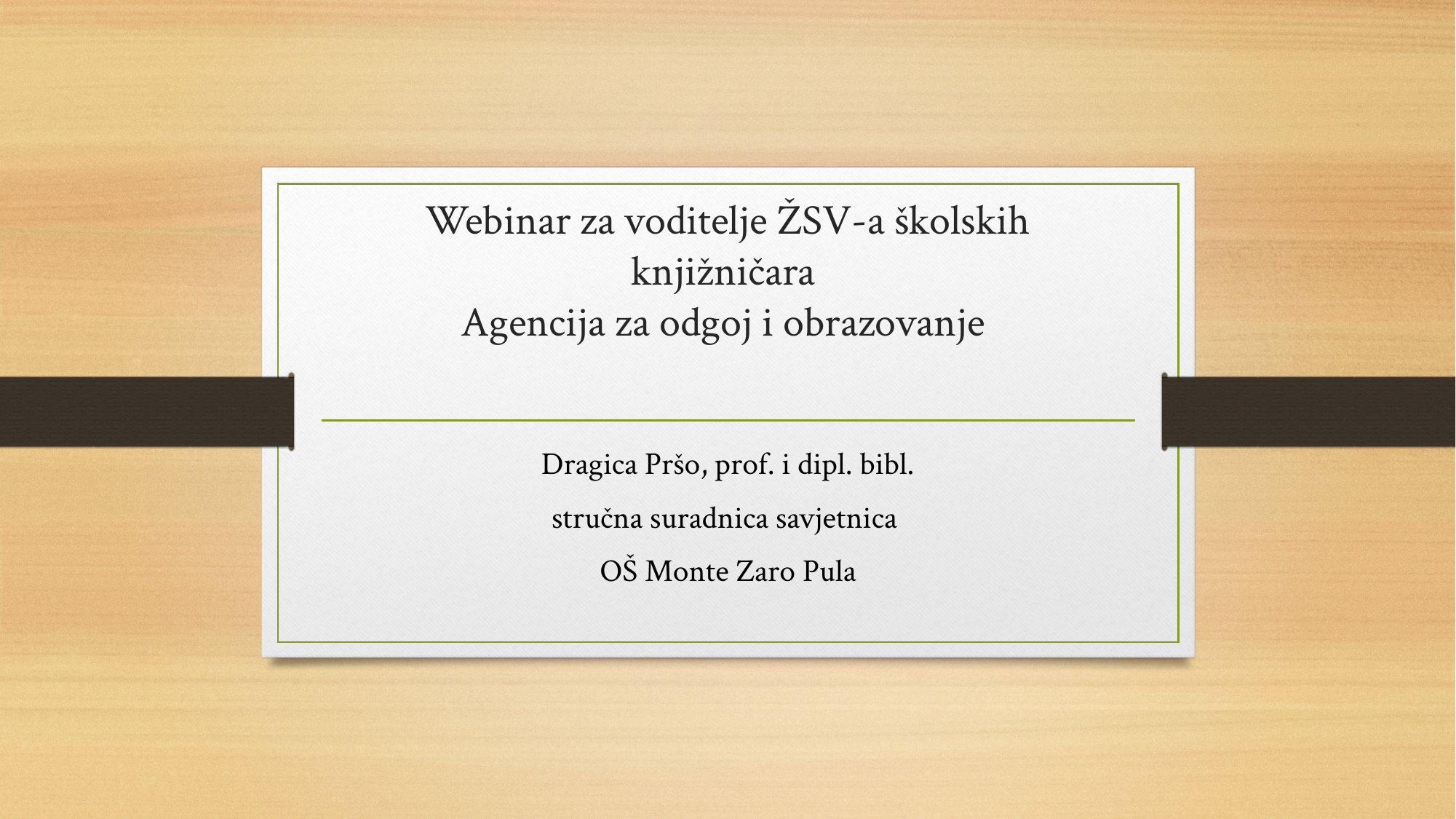

# Webinar za voditelje ŽSV-a školskih knjižničara Agencija za odgoj i obrazovanje
Dragica Pršo, prof. i dipl. bibl.
stručna suradnica savjetnica
OŠ Monte Zaro Pula